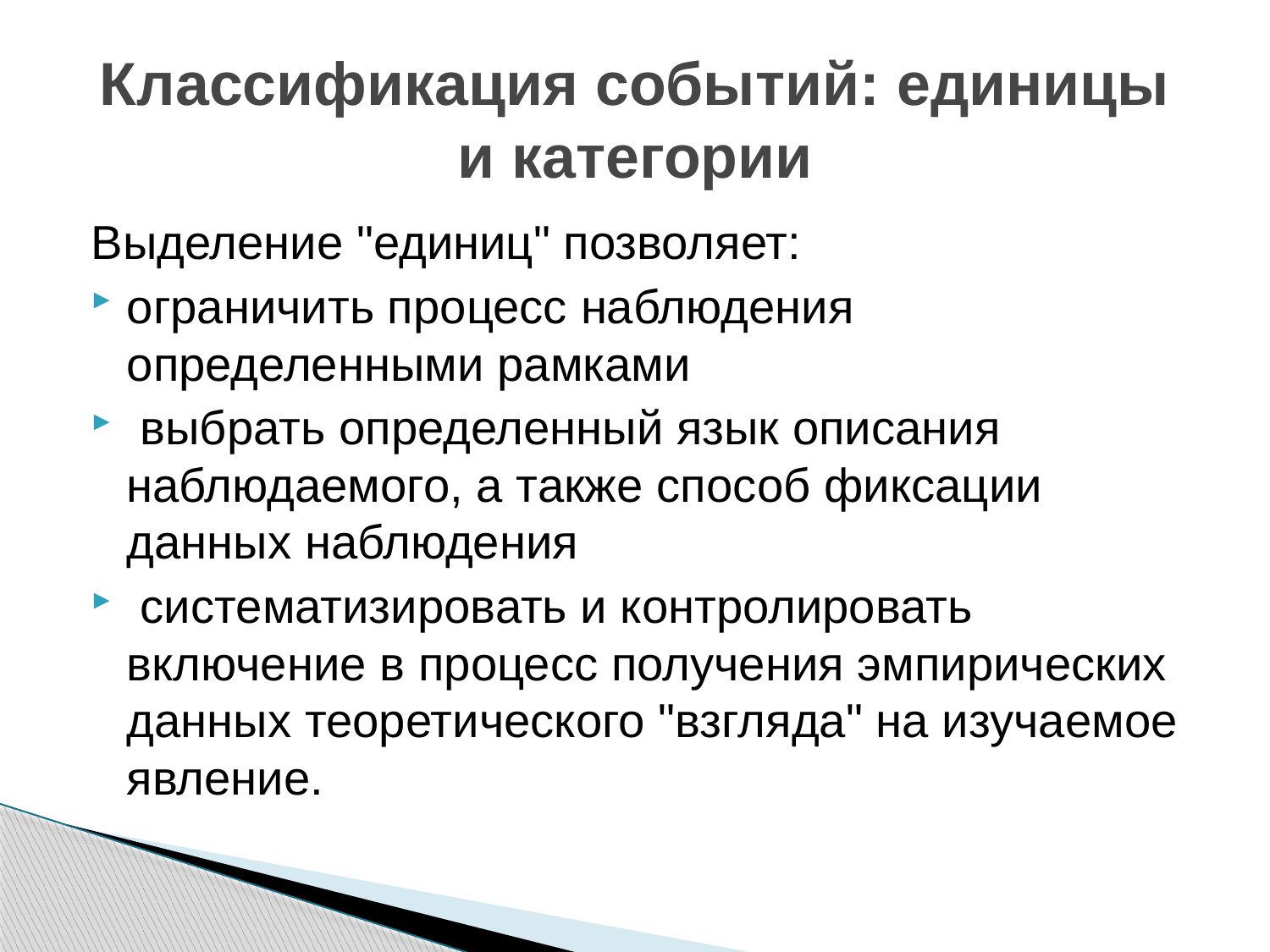

# Классификация событий: единицы и категории
Выделение "единиц" позволяет:
ограничить процесс наблюдения определенными рамками
 выбрать определенный язык описания наблюдаемого, а также способ фиксации данных наблюдения
 систематизировать и контролировать включение в процесс получения эмпирических данных теоретического "взгляда" на изучаемое явление.